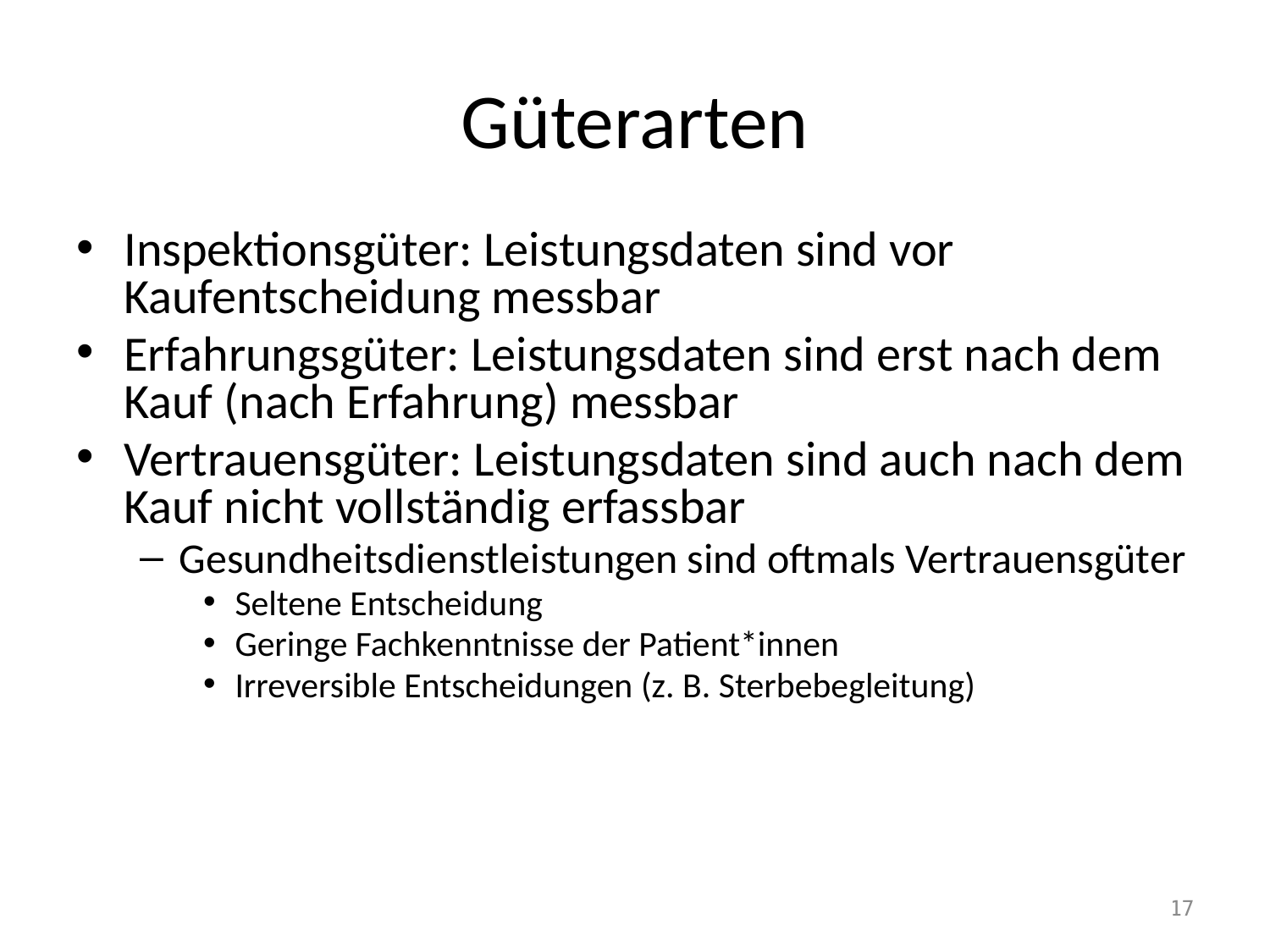

# Güterarten
Inspektionsgüter: Leistungsdaten sind vor Kaufentscheidung messbar
Erfahrungsgüter: Leistungsdaten sind erst nach dem Kauf (nach Erfahrung) messbar
Vertrauensgüter: Leistungsdaten sind auch nach dem Kauf nicht vollständig erfassbar
Gesundheitsdienstleistungen sind oftmals Vertrauensgüter
Seltene Entscheidung
Geringe Fachkenntnisse der Patient*innen
Irreversible Entscheidungen (z. B. Sterbebegleitung)
17